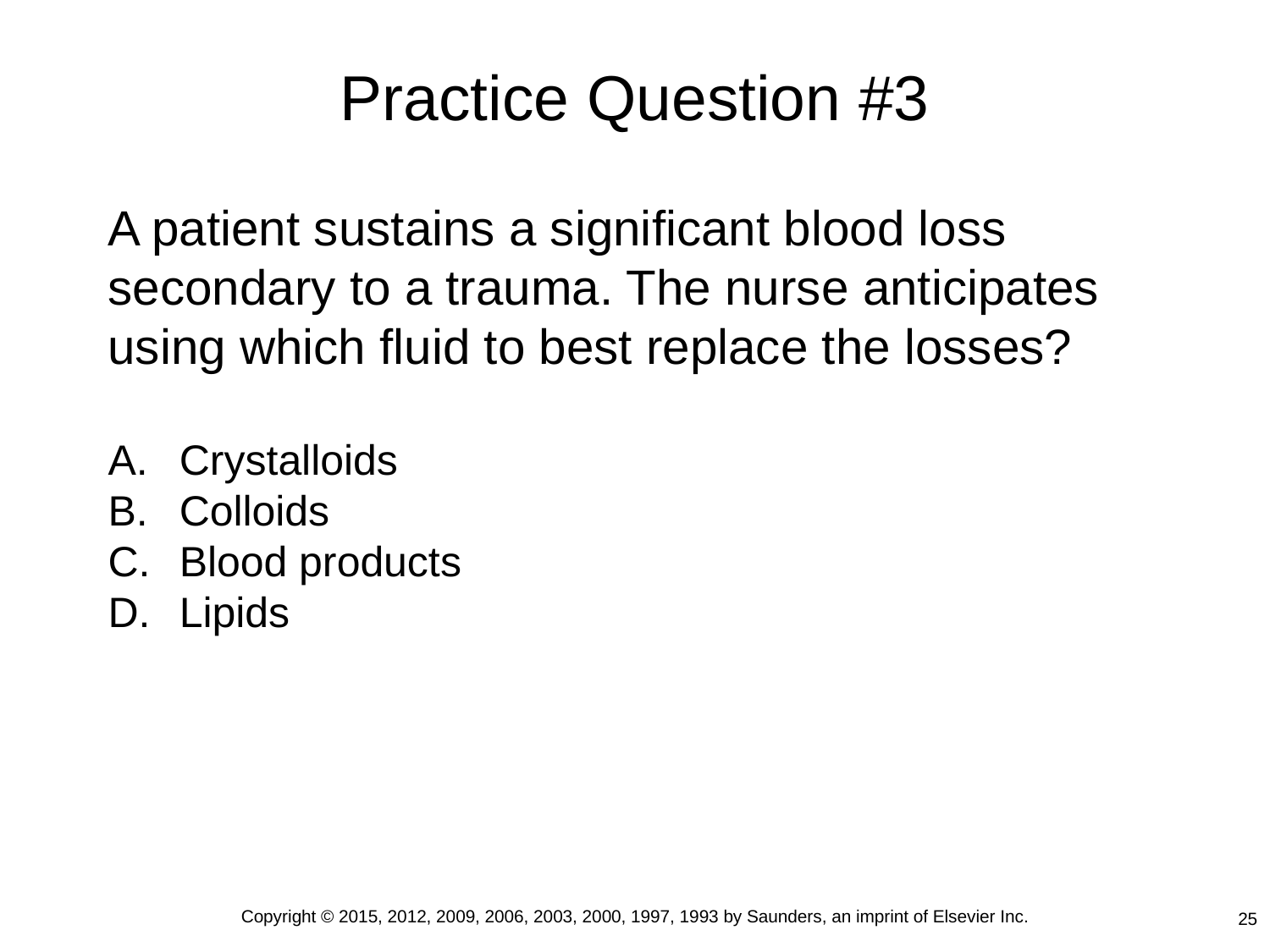

# Practice Question #3
A patient sustains a significant blood loss secondary to a trauma. The nurse anticipates using which fluid to best replace the losses?

Crystalloids
Colloids
Blood products
Lipids
Copyright © 2015, 2012, 2009, 2006, 2003, 2000, 1997, 1993 by Saunders, an imprint of Elsevier Inc.
25